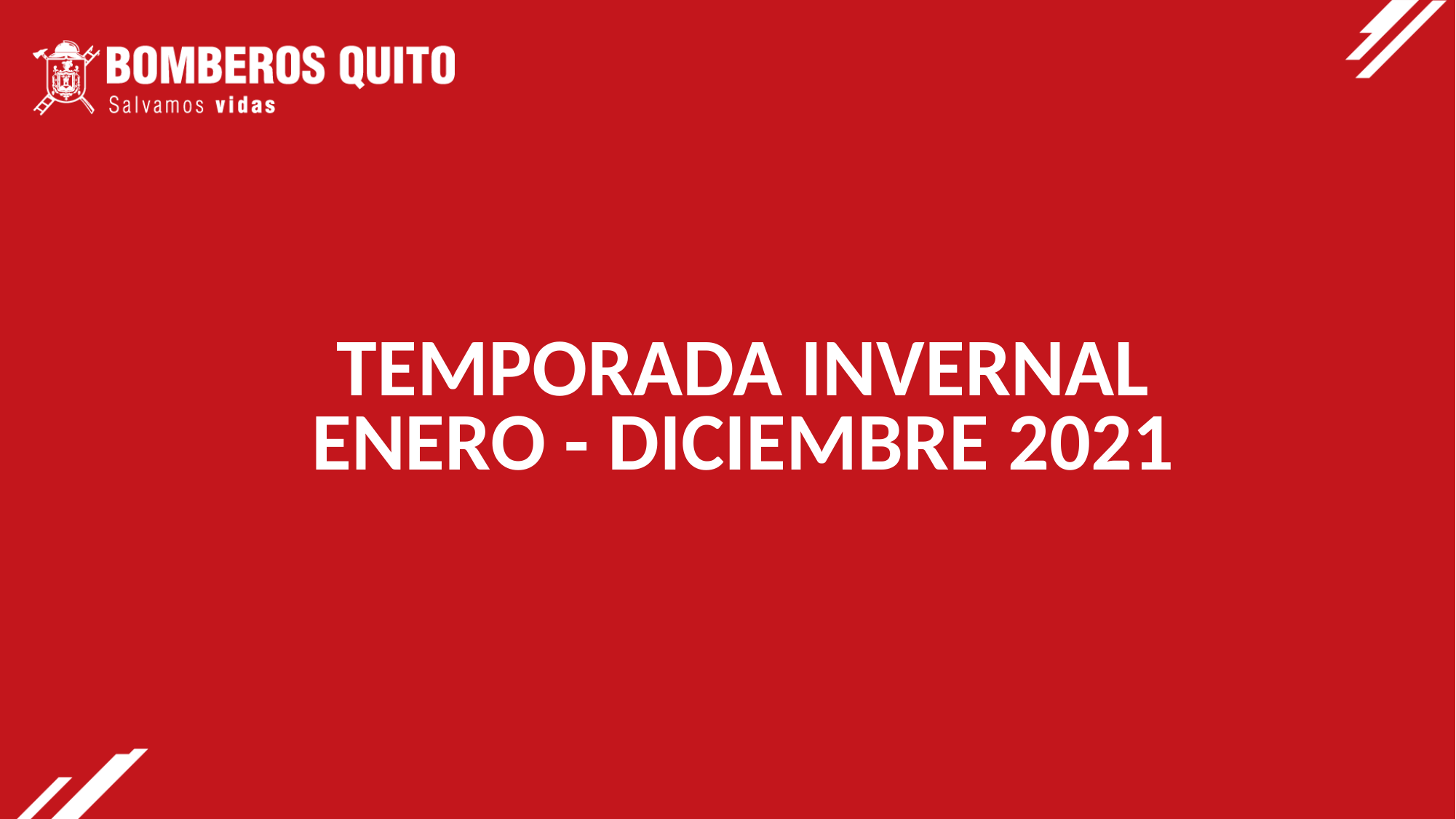

# TEMPORADA INVERNAL ENERO - DICIEMBRE 2021